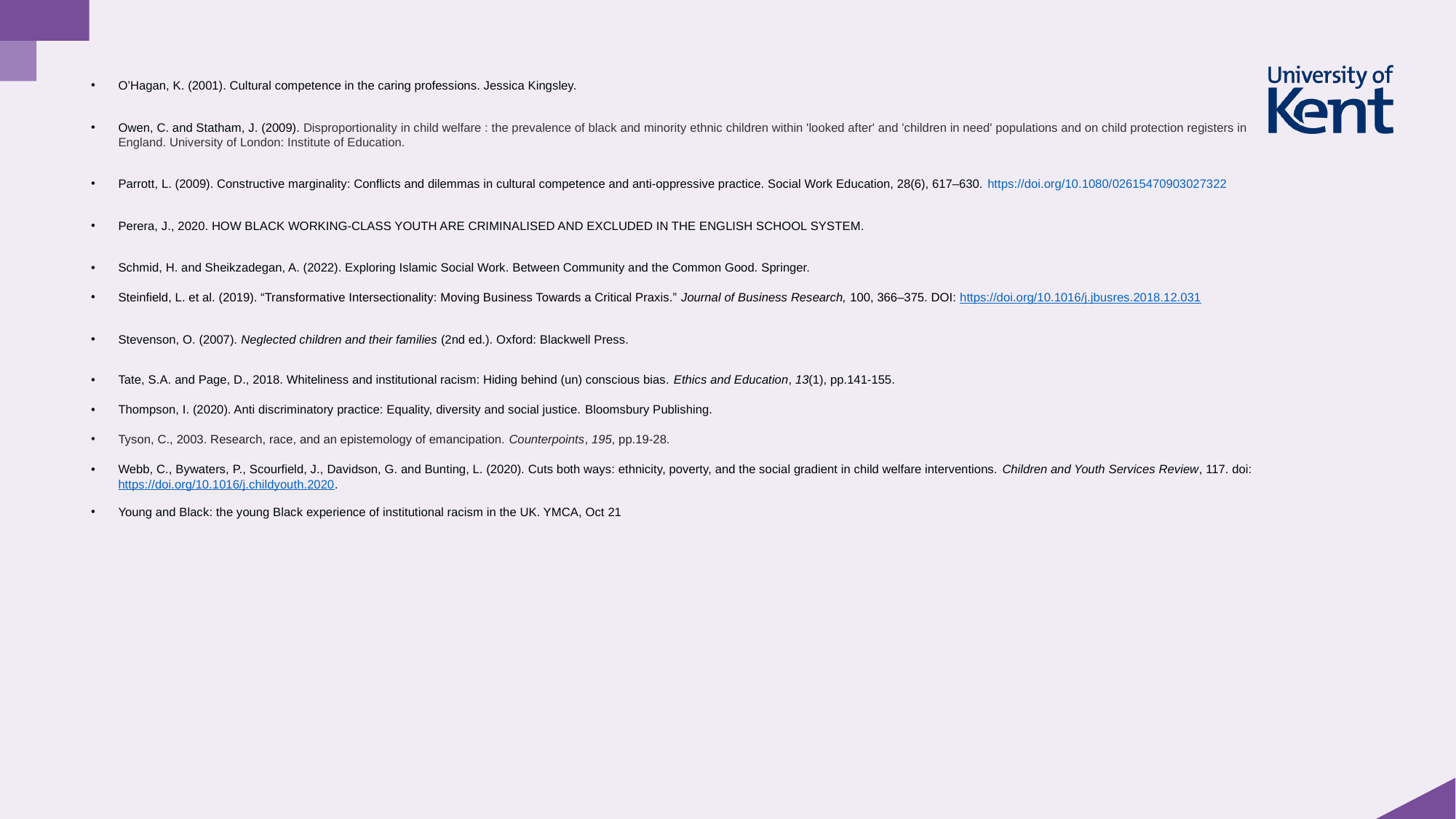

O’Hagan, K. (2001). Cultural competence in the caring professions. Jessica Kingsley.
Owen, C. and Statham, J. (2009). Disproportionality in child welfare : the prevalence of black and minority ethnic children within 'looked after' and 'children in need' populations and on child protection registers in England. University of London: Institute of Education.
Parrott, L. (2009). Constructive marginality: Conflicts and dilemmas in cultural competence and anti-oppressive practice. Social Work Education, 28(6), 617–630. https://doi.org/10.1080/02615470903027322
Perera, J., 2020. HOW BLACK WORKING-CLASS YOUTH ARE CRIMINALISED AND EXCLUDED IN THE ENGLISH SCHOOL SYSTEM.
Schmid, H. and Sheikzadegan, A. (2022). Exploring Islamic Social Work. Between Community and the Common Good. Springer.
Steinfield, L. et al. (2019). “Transformative Intersectionality: Moving Business Towards a Critical Praxis.” Journal of Business Research, 100, 366–375. DOI: https://doi.org/10.1016/j.jbusres.2018.12.031
Stevenson, O. (2007). Neglected children and their families (2nd ed.). Oxford: Blackwell Press.
Tate, S.A. and Page, D., 2018. Whiteliness and institutional racism: Hiding behind (un) conscious bias. Ethics and Education, 13(1), pp.141-155.
Thompson, I. (2020). Anti discriminatory practice: Equality, diversity and social justice. Bloomsbury Publishing.
Tyson, C., 2003. Research, race, and an epistemology of emancipation. Counterpoints, 195, pp.19-28.
Webb, C., Bywaters, P., Scourfield, J., Davidson, G. and Bunting, L. (2020). Cuts both ways: ethnicity, poverty, and the social gradient in child welfare interventions. Children and Youth Services Review, 117. doi: https://doi.org/10.1016/j.childyouth.2020.
Young and Black: the young Black experience of institutional racism in the UK. YMCA, Oct 21